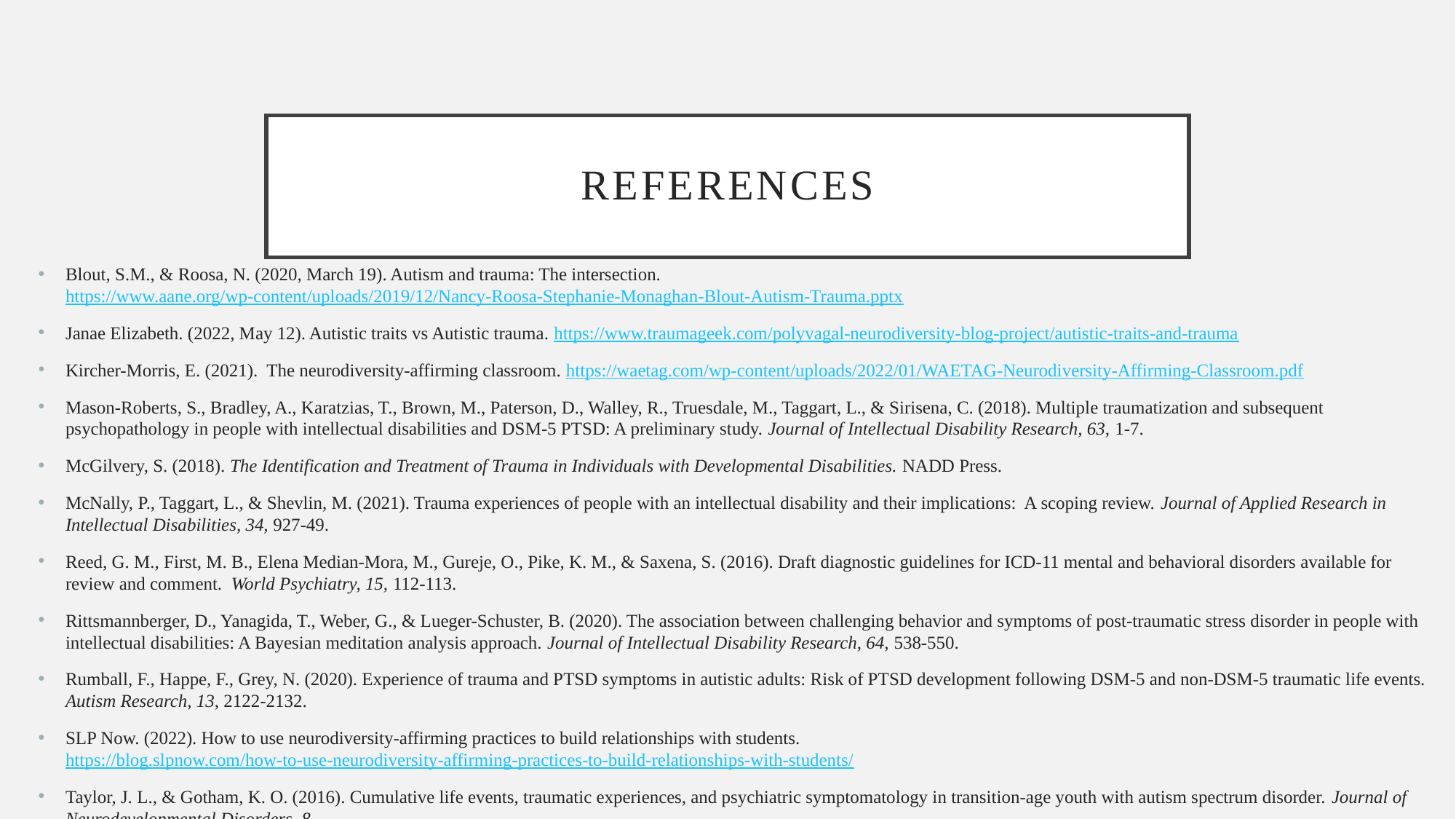

# References
Blout, S.M., & Roosa, N. (2020, March 19). Autism and trauma: The intersection.  https://www.aane.org/wp-content/uploads/2019/12/Nancy-Roosa-Stephanie-Monaghan-Blout-Autism-Trauma.pptx
Janae Elizabeth. (2022, May 12). Autistic traits vs Autistic trauma. https://www.traumageek.com/polyvagal-neurodiversity-blog-project/autistic-traits-and-trauma
Kircher-Morris, E. (2021).  The neurodiversity-affirming classroom. https://waetag.com/wp-content/uploads/2022/01/WAETAG-Neurodiversity-Affirming-Classroom.pdf
Mason-Roberts, S., Bradley, A., Karatzias, T., Brown, M., Paterson, D., Walley, R., Truesdale, M., Taggart, L., & Sirisena, C. (2018). Multiple traumatization and subsequent psychopathology in people with intellectual disabilities and DSM-5 PTSD: A preliminary study. Journal of Intellectual Disability Research, 63, 1-7.
McGilvery, S. (2018). The Identification and Treatment of Trauma in Individuals with Developmental Disabilities. NADD Press.
McNally, P., Taggart, L., & Shevlin, M. (2021). Trauma experiences of people with an intellectual disability and their implications:  A scoping review. Journal of Applied Research in Intellectual Disabilities, 34, 927-49.
Reed, G. M., First, M. B., Elena Median-Mora, M., Gureje, O., Pike, K. M., & Saxena, S. (2016). Draft diagnostic guidelines for ICD-11 mental and behavioral disorders available for review and comment.  World Psychiatry, 15, 112-113.
Rittsmannberger, D., Yanagida, T., Weber, G., & Lueger-Schuster, B. (2020). The association between challenging behavior and symptoms of post-traumatic stress disorder in people with intellectual disabilities: A Bayesian meditation analysis approach. Journal of Intellectual Disability Research, 64, 538-550.
Rumball, F., Happe, F., Grey, N. (2020). Experience of trauma and PTSD symptoms in autistic adults: Risk of PTSD development following DSM-5 and non-DSM-5 traumatic life events. Autism Research, 13, 2122-2132.
SLP Now. (2022). How to use neurodiversity-affirming practices to build relationships with students. https://blog.slpnow.com/how-to-use-neurodiversity-affirming-practices-to-build-relationships-with-students/
Taylor, J. L., & Gotham, K. O. (2016). Cumulative life events, traumatic experiences, and psychiatric symptomatology in transition-age youth with autism spectrum disorder. Journal of Neurodevelopmental Disorders, 8.